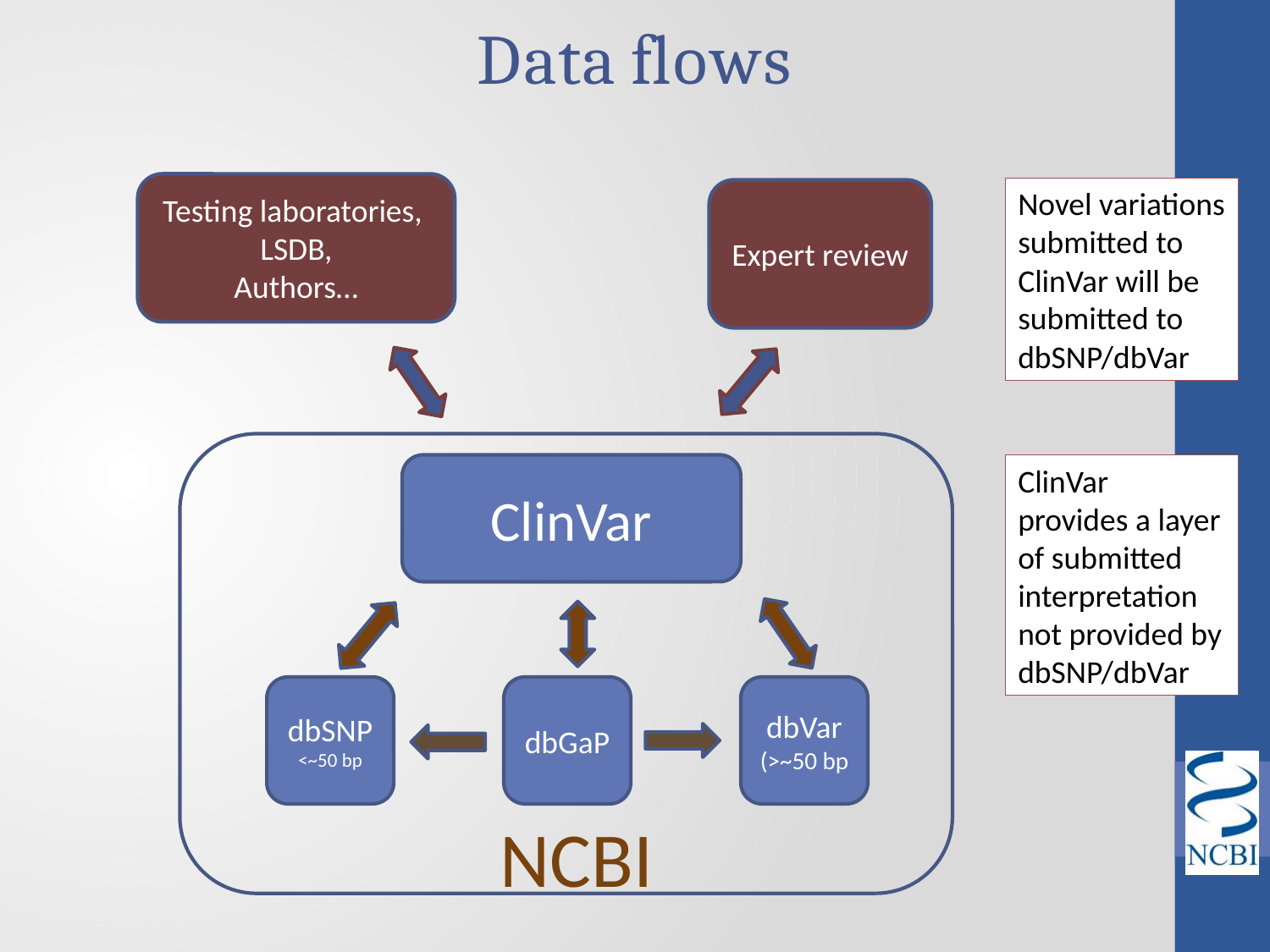

Data flows
Testing laboratories,
LSDB,
Authors…
Novel variations submitted to ClinVar will be submitted to dbSNP/dbVar
ClinVar provides a layer of submitted interpretation   not provided by dbSNP/dbVar
Expert review

ClinVar

dbSNP
<~50 bp
dbGaP
dbVar
(>~50 bp

NCBI